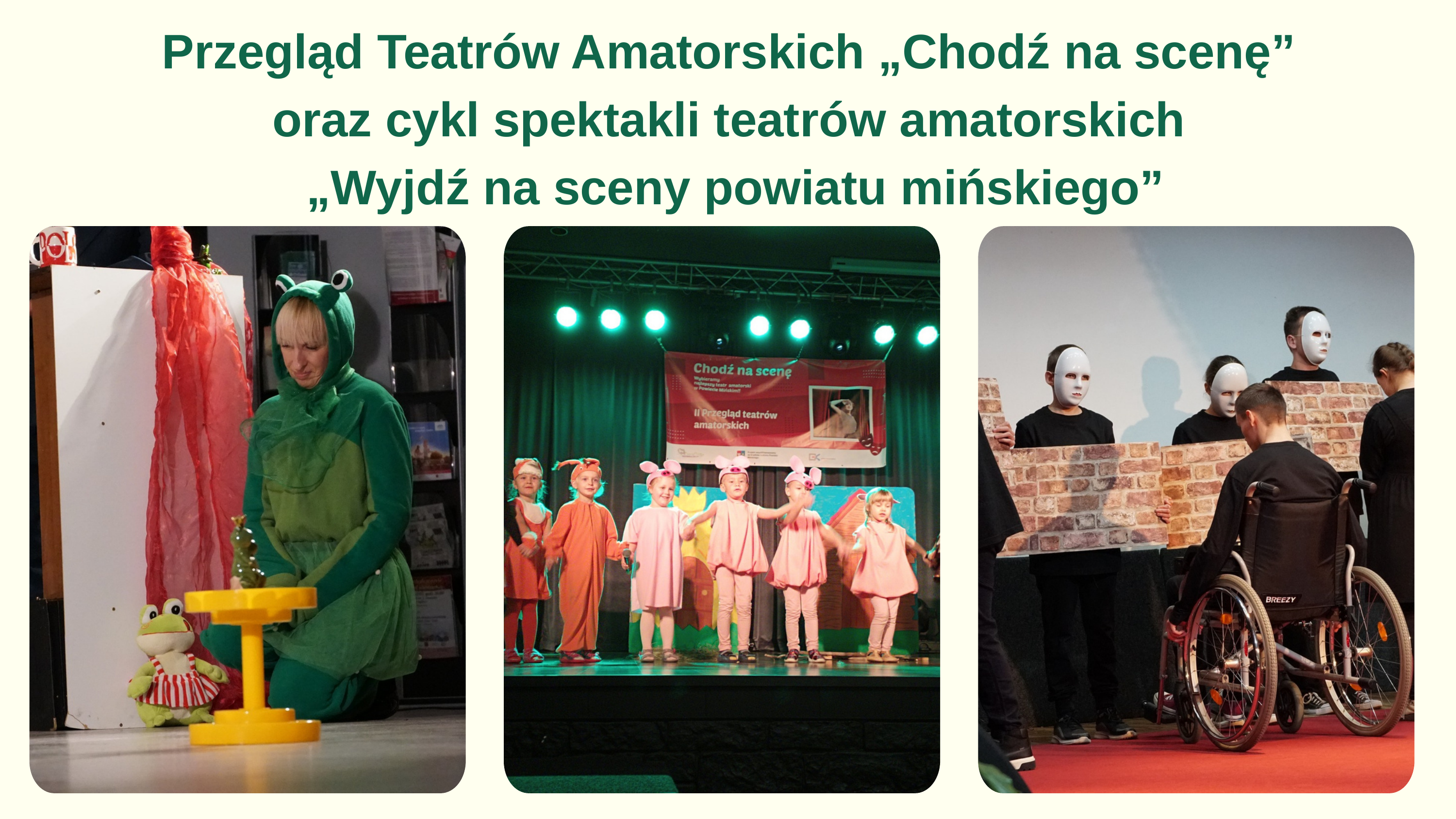

Przegląd Teatrów Amatorskich „Chodź na scenę”
oraz cykl spektakli teatrów amatorskich
„Wyjdź na sceny powiatu mińskiego”